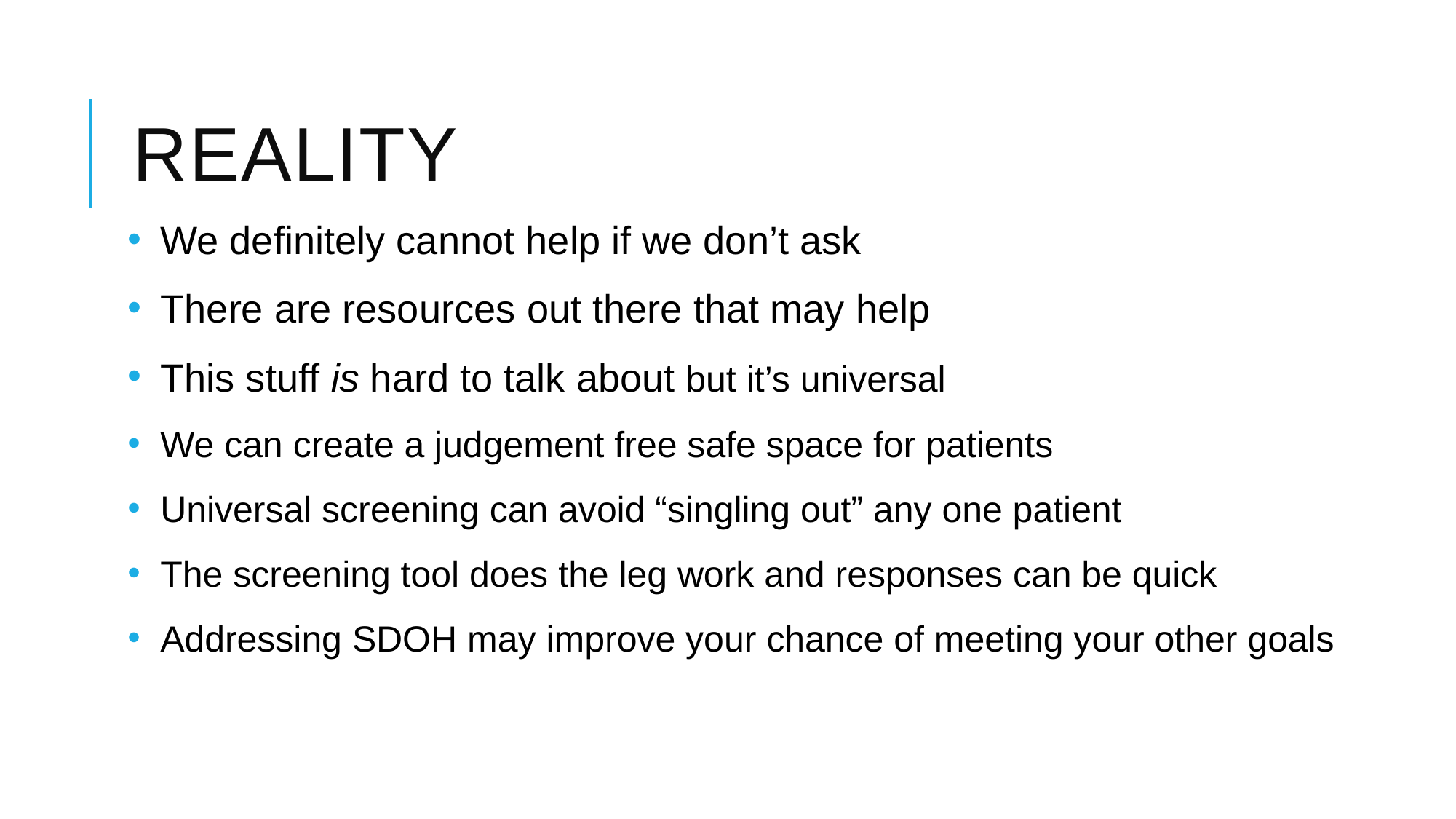

# Reality
We definitely cannot help if we don’t ask
There are resources out there that may help
This stuff is hard to talk about but it’s universal
We can create a judgement free safe space for patients
Universal screening can avoid “singling out” any one patient
The screening tool does the leg work and responses can be quick
Addressing SDOH may improve your chance of meeting your other goals